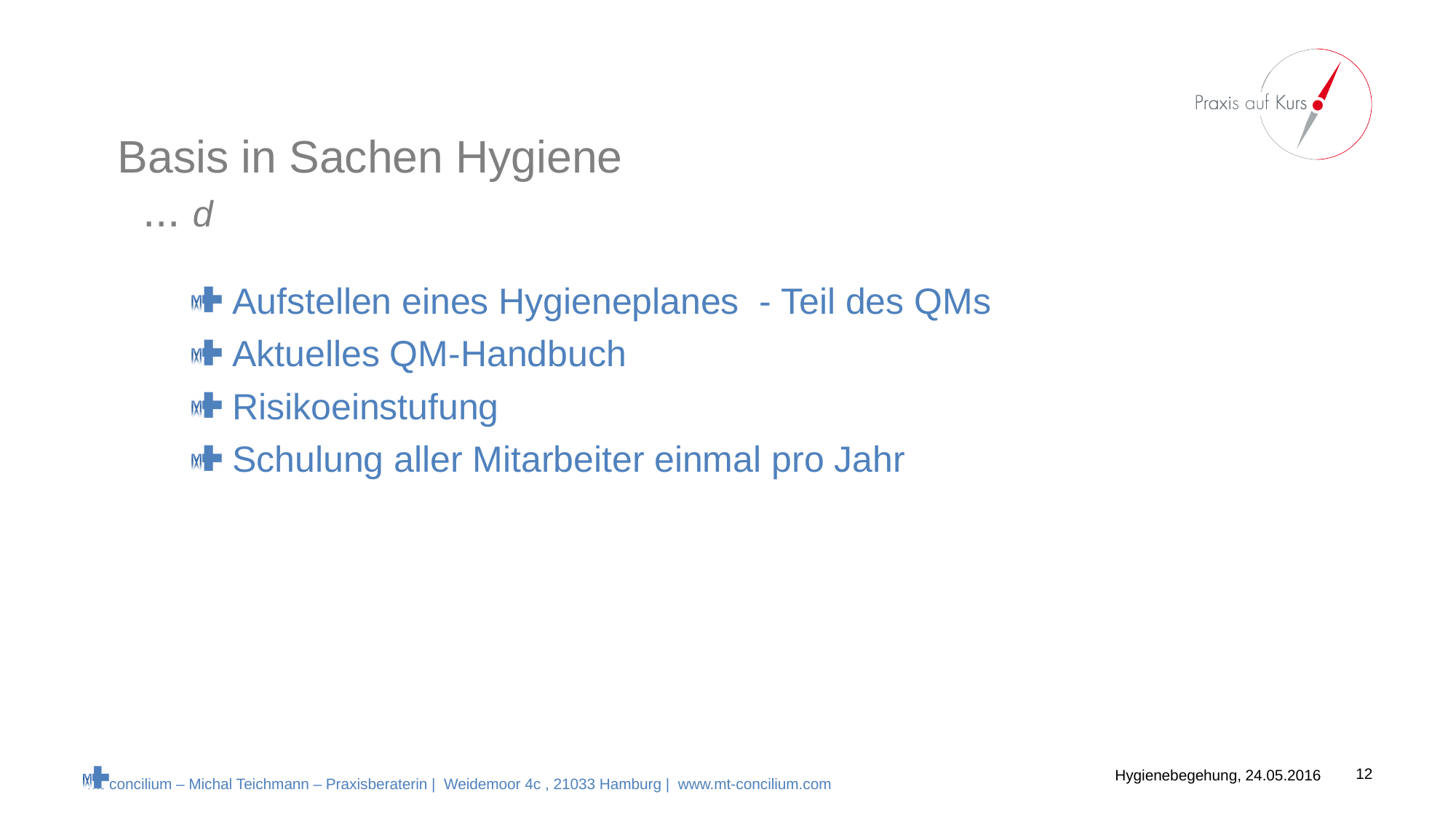

# Basis in Sachen Hygiene ... d
Aufstellen eines Hygieneplanes  - Teil des QMs
Aktuelles QM-Handbuch
Risikoeinstufung
Schulung aller Mitarbeiter einmal pro Jahr
Hygienebegehung, 24.05.2016
12